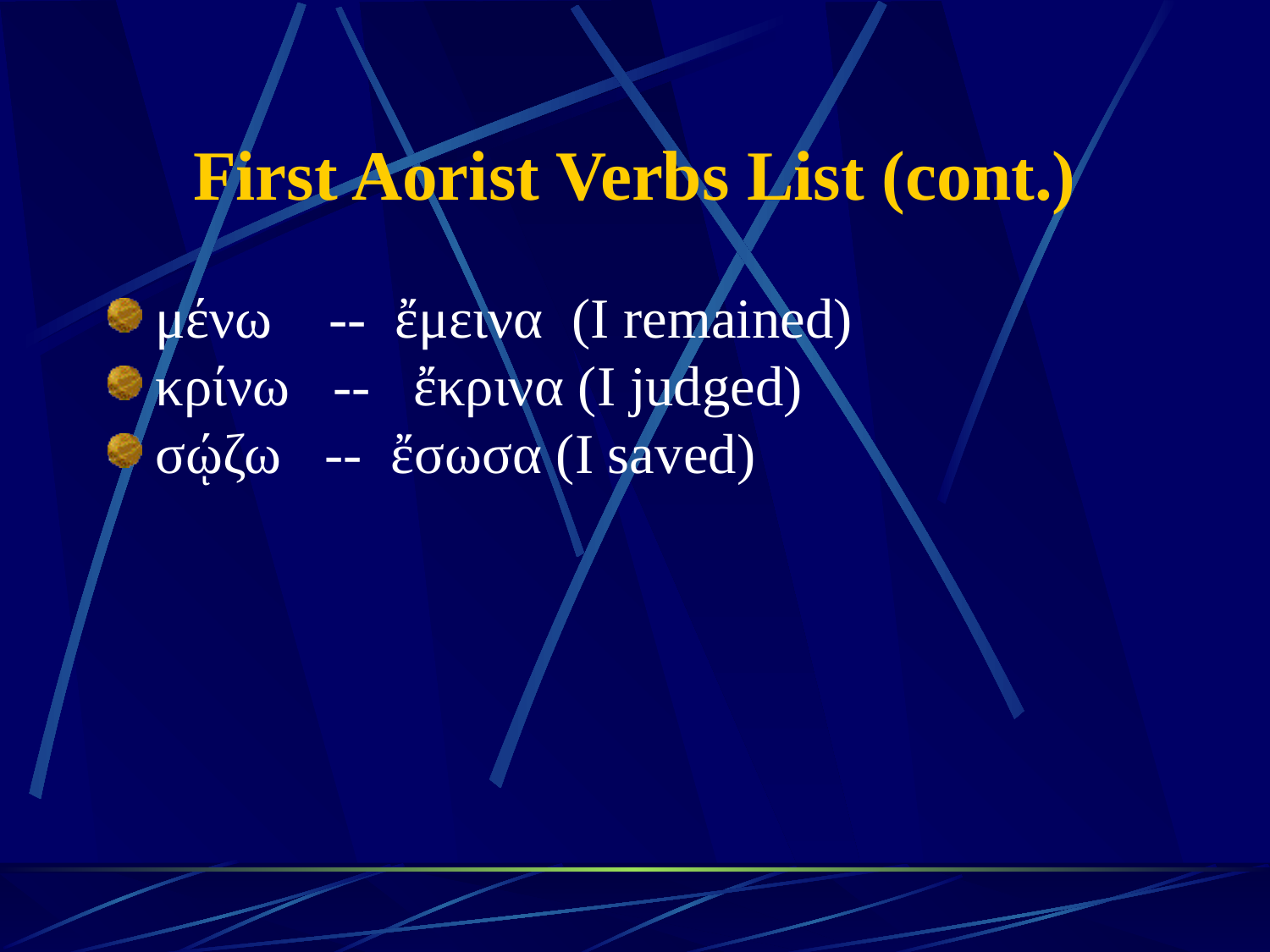

# First Aorist Verbs List (cont.)
μένω    --  ἔμεινα  (I remained)
κρίνω   --   ἔκρινα (I judged)
σῴζω   --  ἔσωσα (I saved)